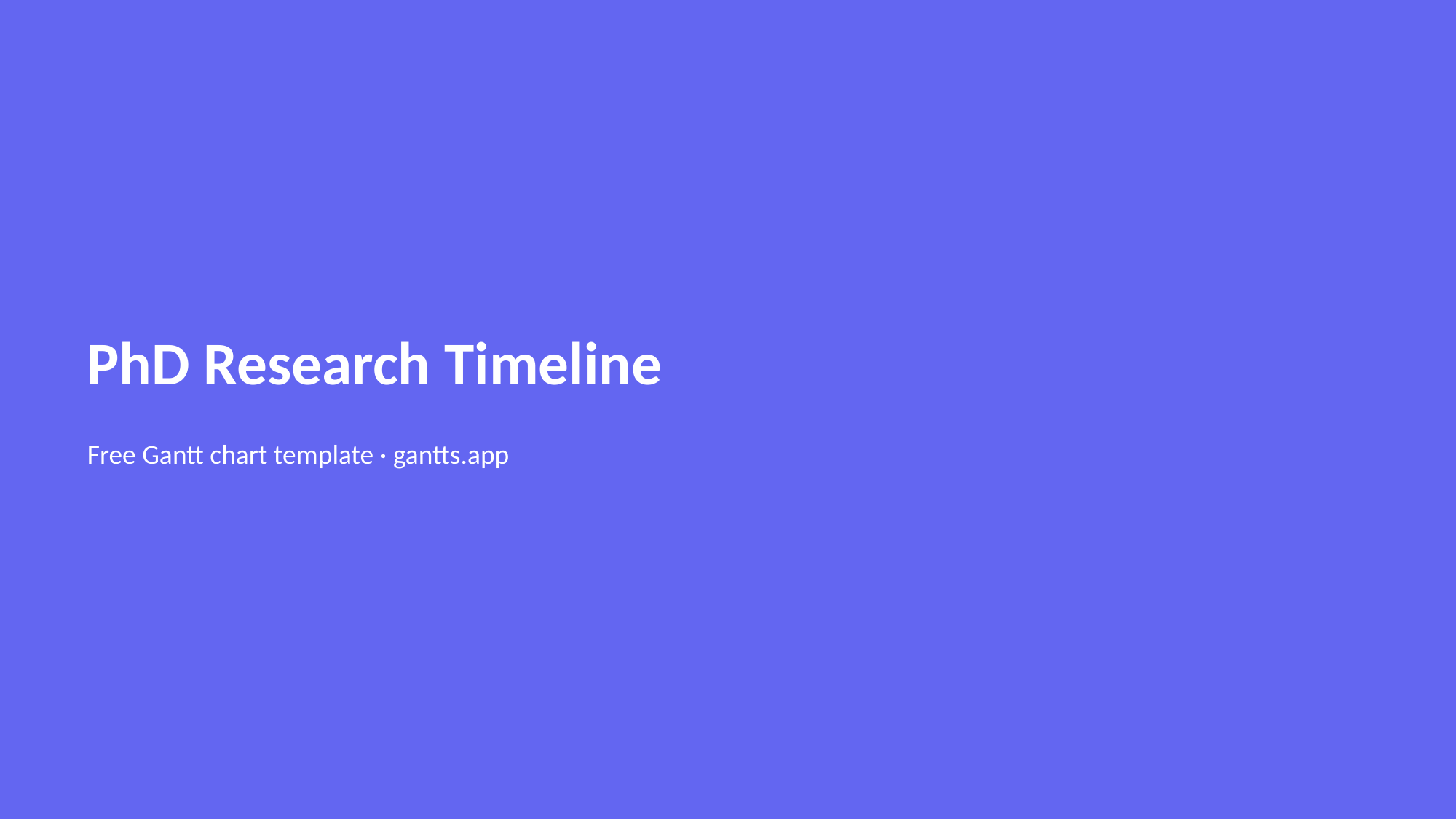

PhD Research Timeline
Free Gantt chart template · gantts.app